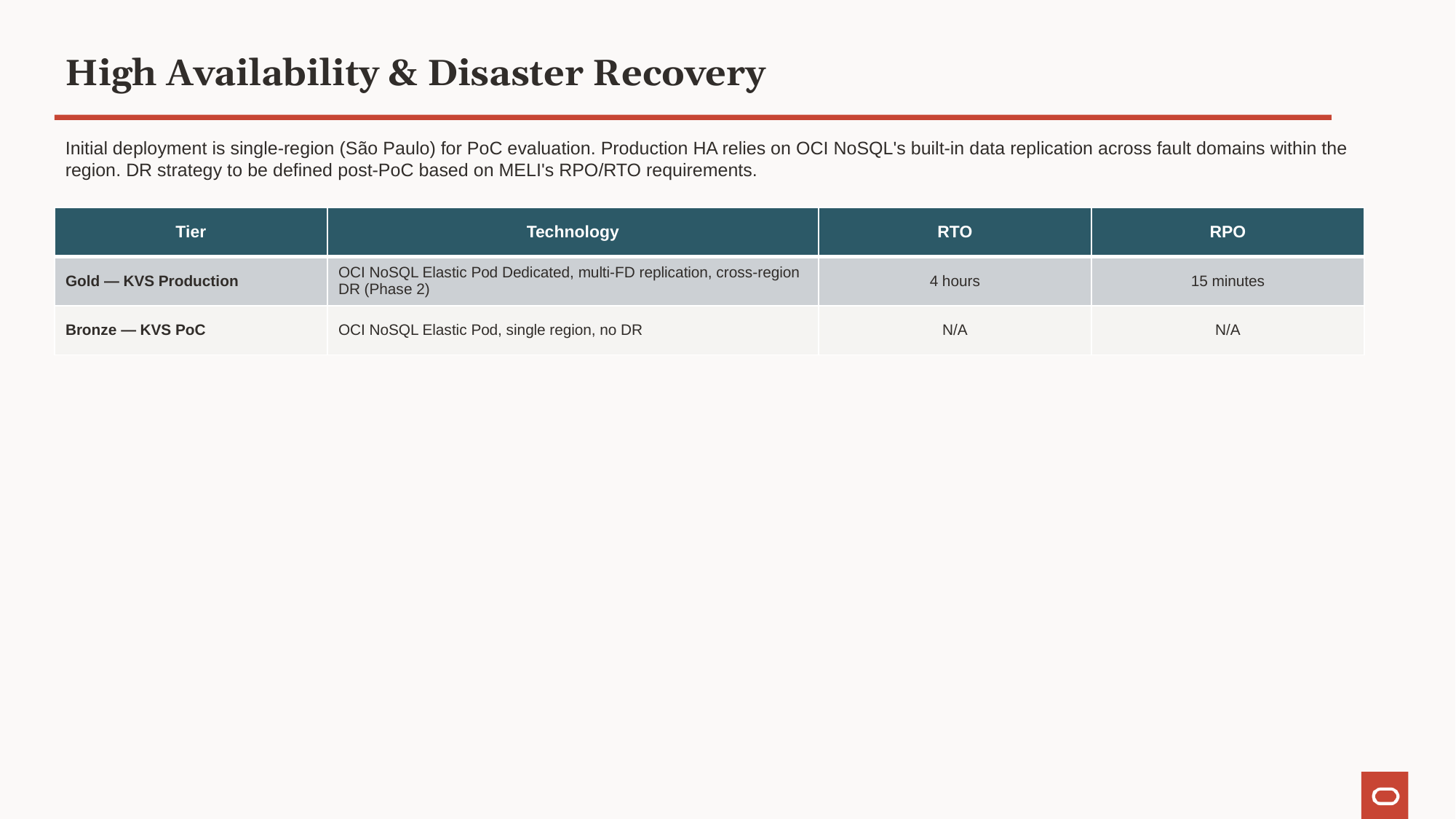

High Availability & Disaster Recovery

Initial deployment is single-region (São Paulo) for PoC evaluation. Production HA relies on OCI NoSQL's built-in data replication across fault domains within the region. DR strategy to be defined post-PoC based on MELI's RPO/RTO requirements.
| Tier | Technology | RTO | RPO |
| --- | --- | --- | --- |
| Gold — KVS Production | OCI NoSQL Elastic Pod Dedicated, multi-FD replication, cross-region DR (Phase 2) | 4 hours | 15 minutes |
| Bronze — KVS PoC | OCI NoSQL Elastic Pod, single region, no DR | N/A | N/A |